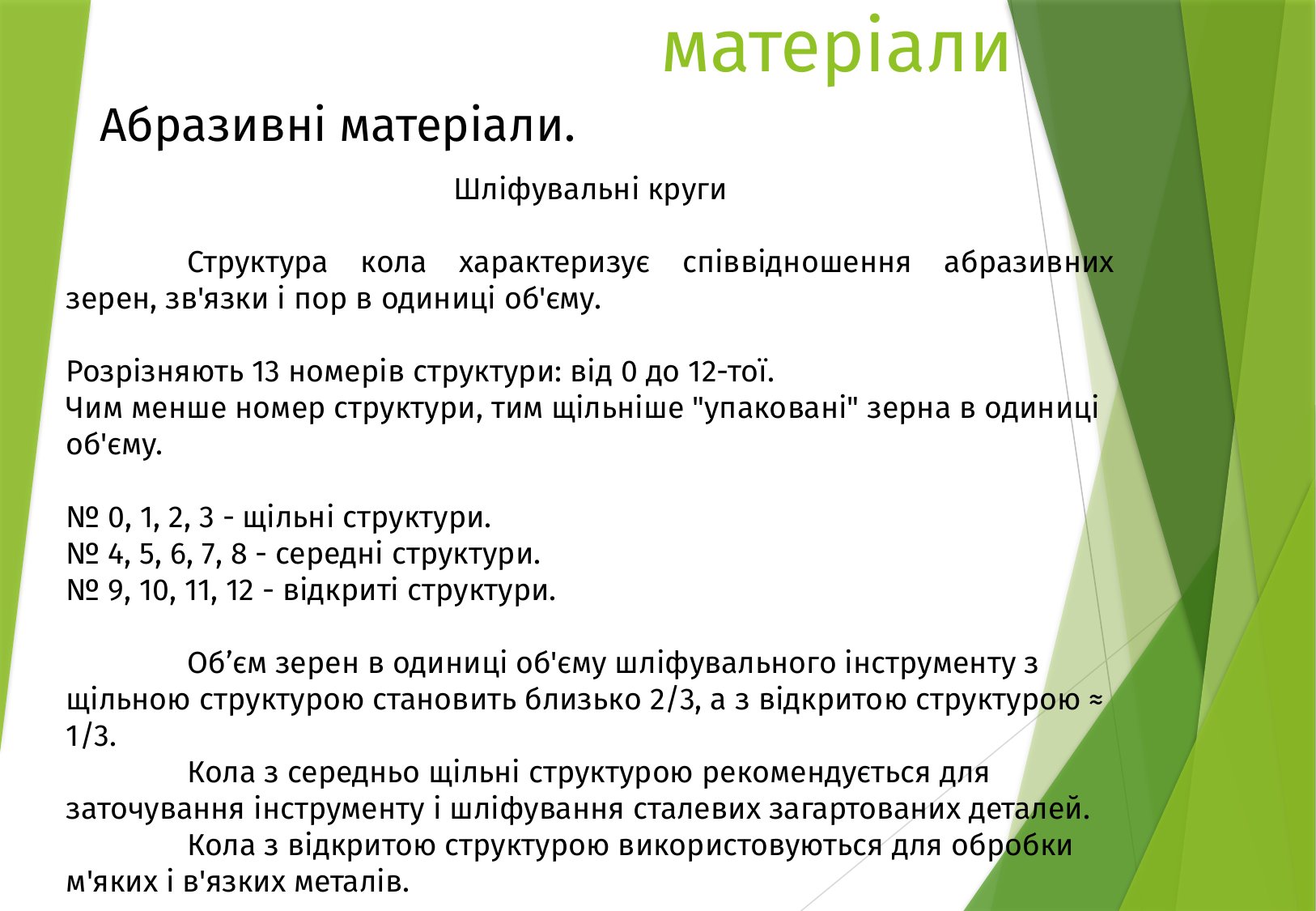

# Інструментальні матеріали
 Абразивні матеріали.
Шліфувальні круги

	Структура кола характеризує співвідношення абразивних зерен, зв'язки і пор в одиниці об'єму.

Розрізняють 13 номерів структури: від 0 до 12-тої.
Чим менше номер структури, тим щільніше "упаковані" зерна в одиниці об'єму.

№ 0, 1, 2, 3 - щільні структури.
№ 4, 5, 6, 7, 8 - середні структури.
№ 9, 10, 11, 12 - відкриті структури.

	Об’єм зерен в одиниці об'єму шліфувального інструменту з щільною структурою становить близько 2/3, а з відкритою структурою ≈ 1/3.
	Кола з середньо щільні структурою рекомендується для заточування інструменту і шліфування сталевих загартованих деталей.
	Кола з відкритою структурою використовуються для обробки м'яких і в'язких металів.